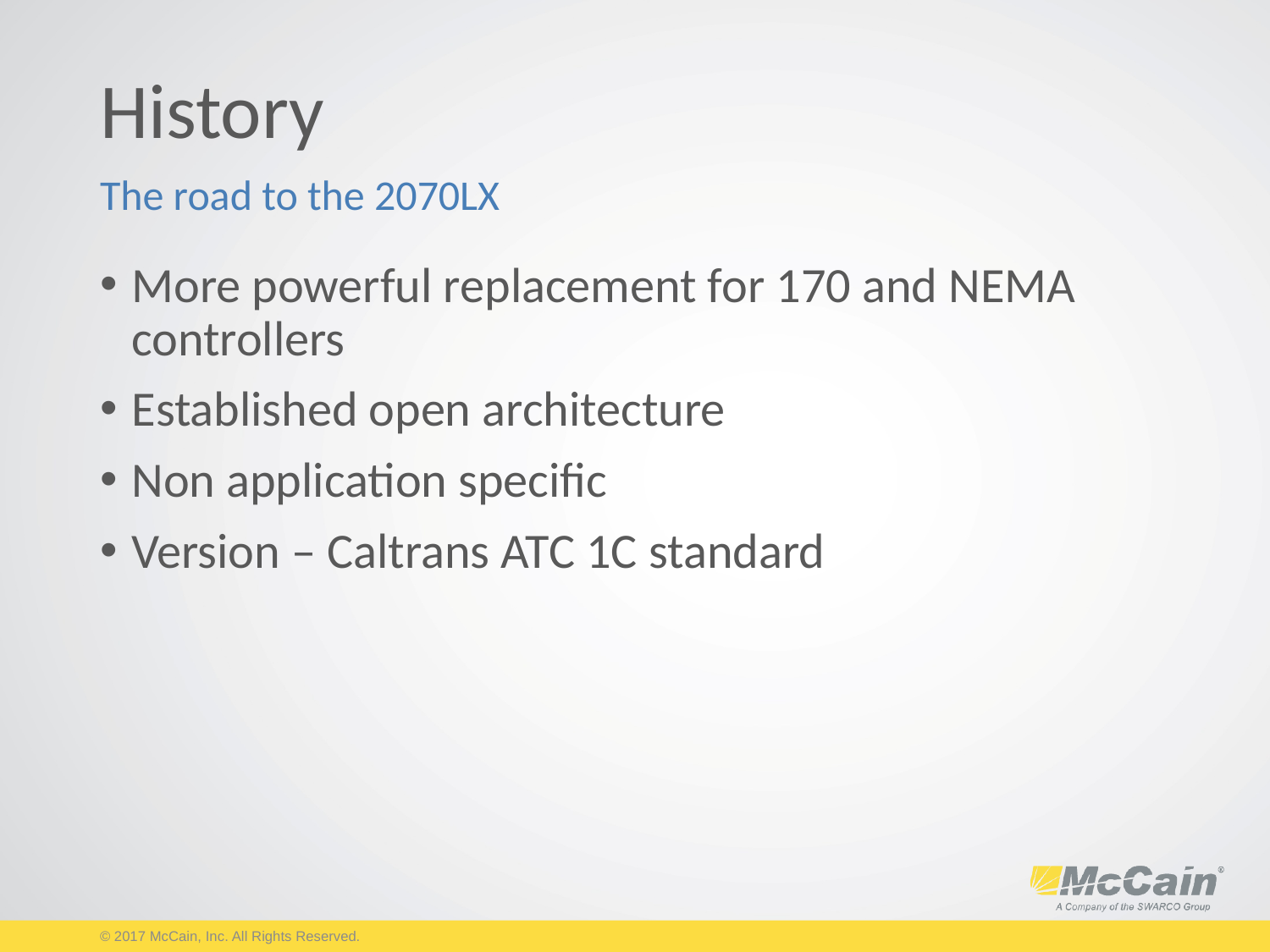

# History
The road to the 2070LX
More powerful replacement for 170 and NEMA controllers
Established open architecture
Non application specific
Version – Caltrans ATC 1C standard
© 2017 McCain, Inc. All Rights Reserved.